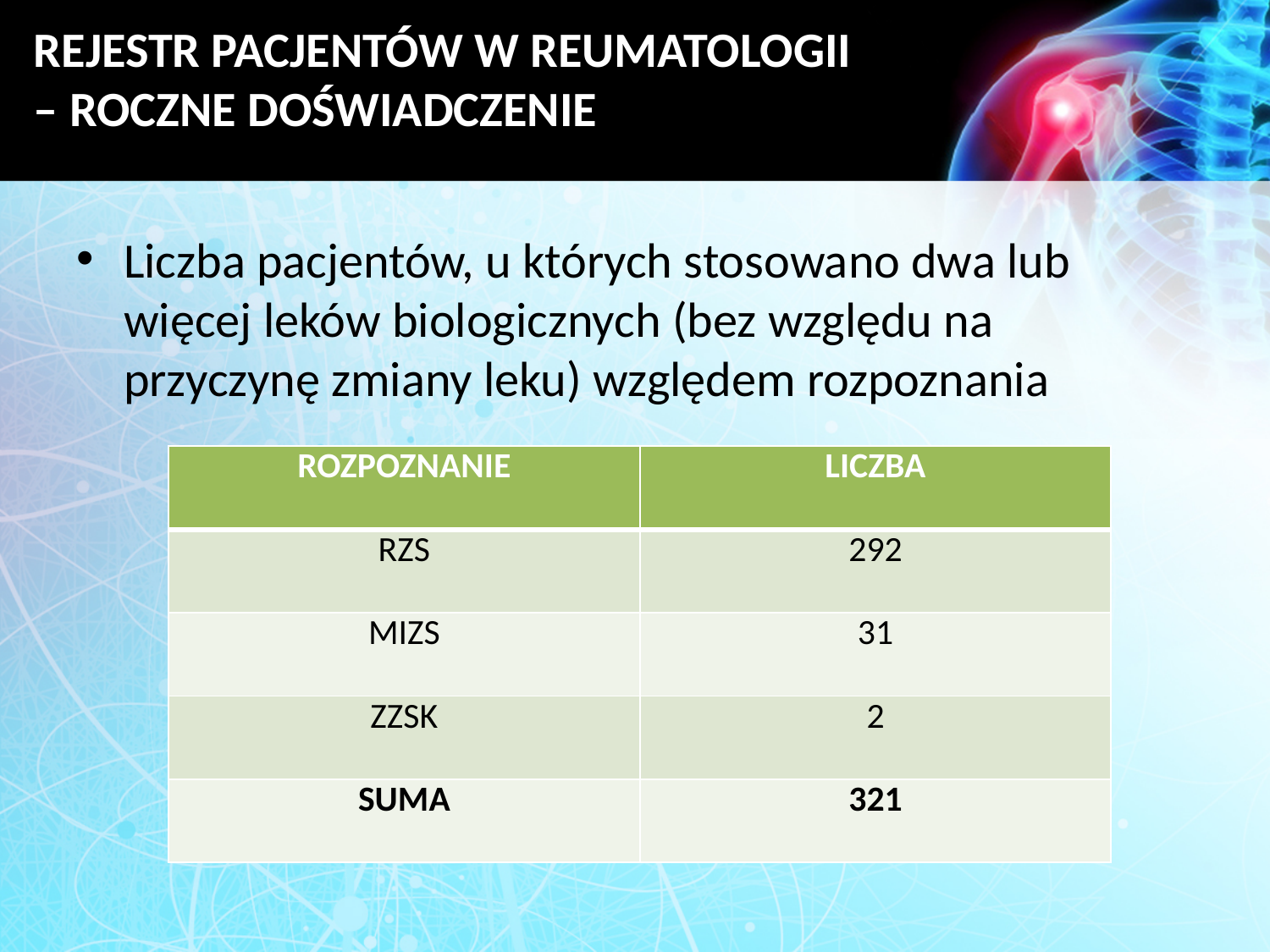

# REJESTR PACJENTÓW W REUMATOLOGII – ROCZNE DOŚWIADCZENIE
Liczba pacjentów, u których stosowano dwa lub więcej leków biologicznych (bez względu na przyczynę zmiany leku) względem rozpoznania

| ROZPOZNANIE | LICZBA |
| --- | --- |
| RZS | 292 |
| MIZS | 31 |
| ZZSK | 2 |
| SUMA | 321 |